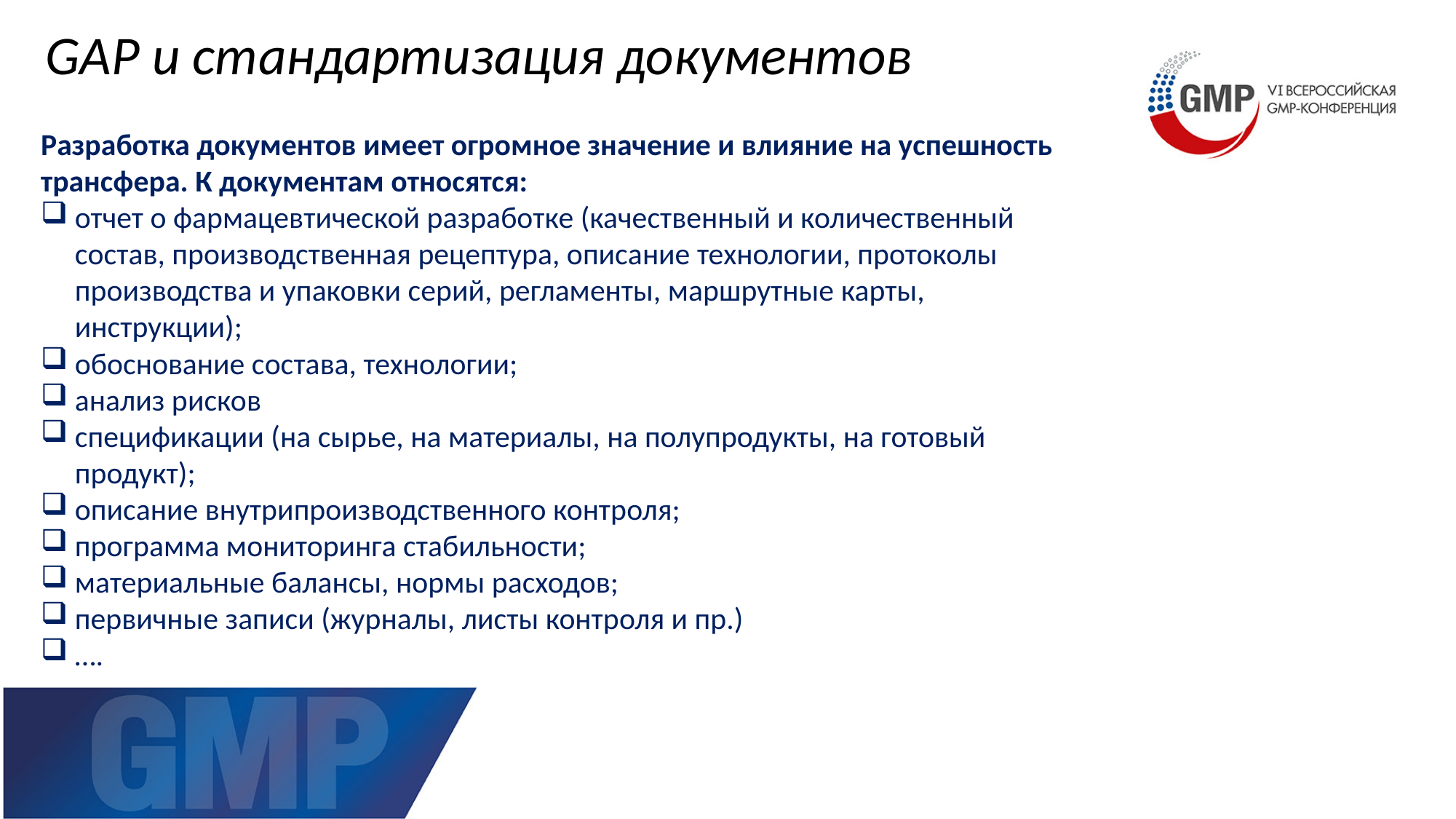

# GAP и стандартизация документов
Разработка документов имеет огромное значение и влияние на успешность трансфера. К документам относятся:
отчет о фармацевтической разработке (качественный и количественный состав, производственная рецептура, описание технологии, протоколы производства и упаковки серий, регламенты, маршрутные карты, инструкции);
обоснование состава, технологии;
анализ рисков
спецификации (на сырье, на материалы, на полупродукты, на готовый продукт);
описание внутрипроизводственного контроля;
программа мониторинга стабильности;
материальные балансы, нормы расходов;
первичные записи (журналы, листы контроля и пр.)
….